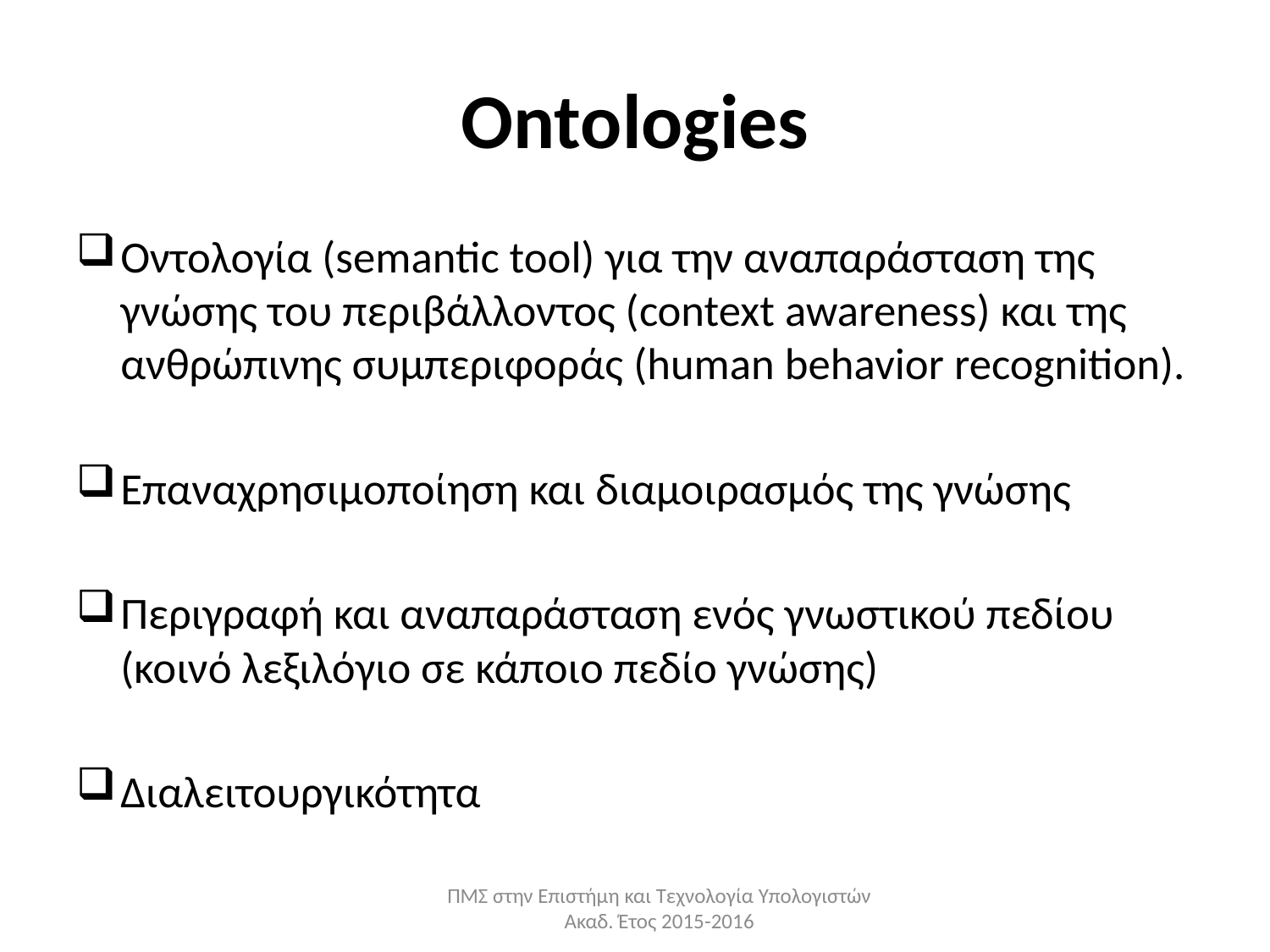

# Ontologies
Οντολογία (semantic tool) για την αναπαράσταση της γνώσης του περιβάλλοντος (context awareness) και της ανθρώπινης συμπεριφοράς (human behavior recognition).

Επαναχρησιμοποίηση και διαμοιρασμός της γνώσης

Περιγραφή και αναπαράσταση ενός γνωστικού πεδίου (κοινό λεξιλόγιο σε κάποιο πεδίο γνώσης)

Διαλειτουργικότητα

ΠΜΣ στην Επιστήμη και Τεχνολογία Υπολογιστών Ακαδ. Έτος 2015-2016